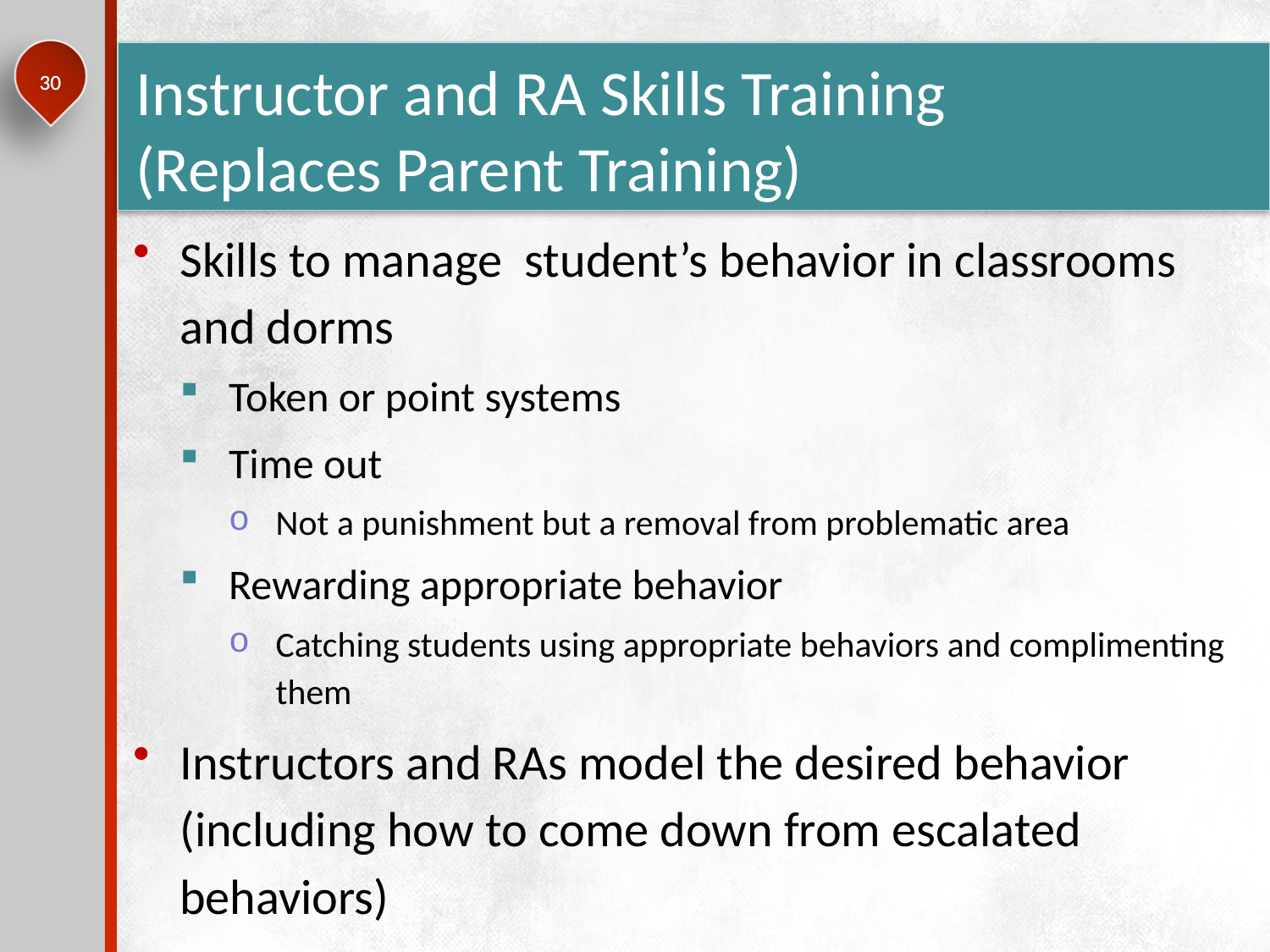

# Instructor and RA Skills Training (Replaces Parent Training)
30
Skills to manage  student’s behavior in classrooms and dorms
Token or point systems
Time out
Not a punishment but a removal from problematic area
Rewarding appropriate behavior
Catching students using appropriate behaviors and complimenting them
Instructors and RAs model the desired behavior (including how to come down from escalated behaviors)